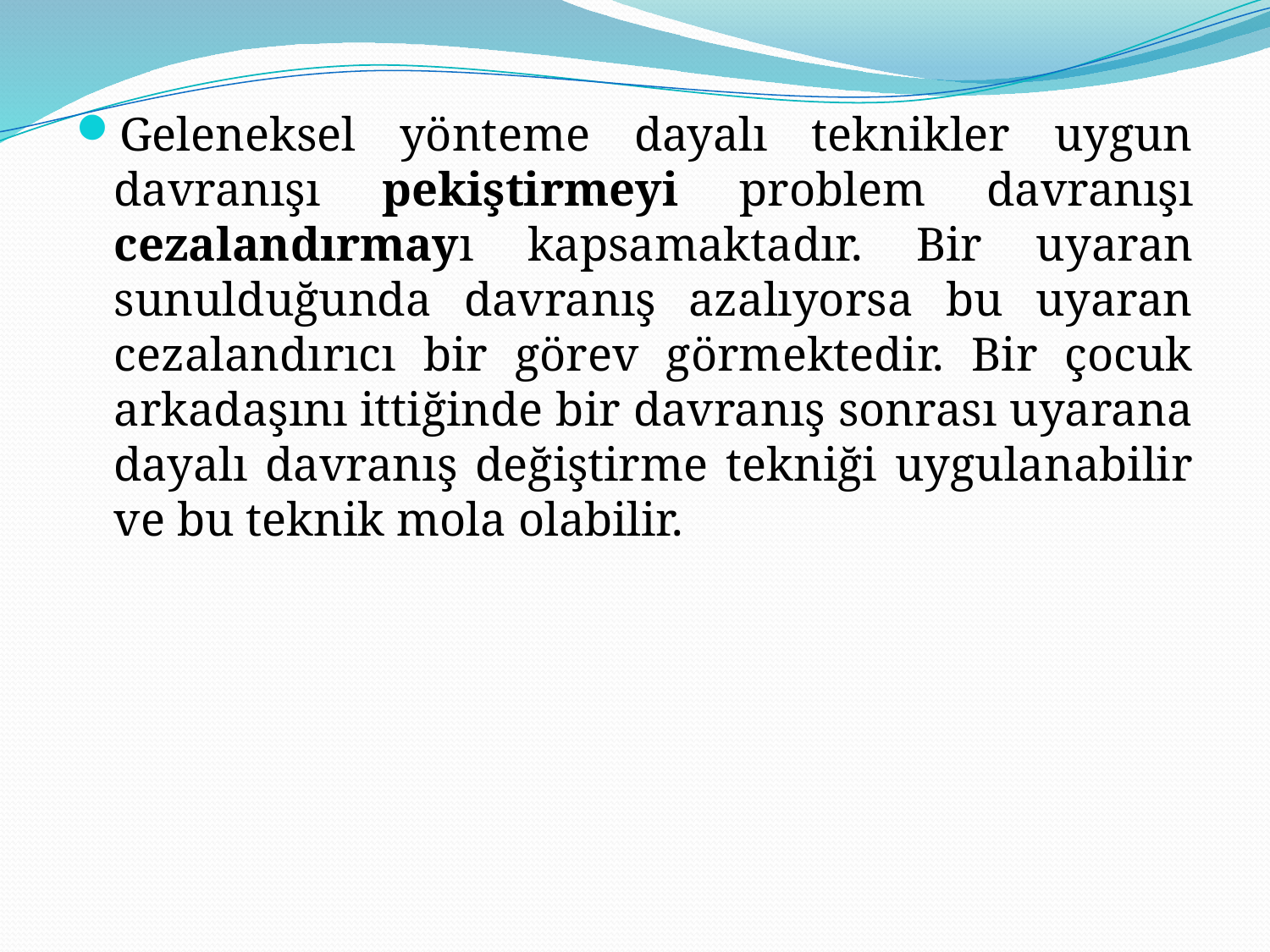

Geleneksel yönteme dayalı teknikler uygun davranışı pekiştirmeyi problem davranışı cezalandırmayı kapsamaktadır. Bir uyaran sunulduğunda davranış azalıyorsa bu uyaran cezalandırıcı bir görev görmektedir. Bir çocuk arkadaşını ittiğinde bir davranış sonrası uyarana dayalı davranış değiştirme tekniği uygulanabilir ve bu teknik mola olabilir.